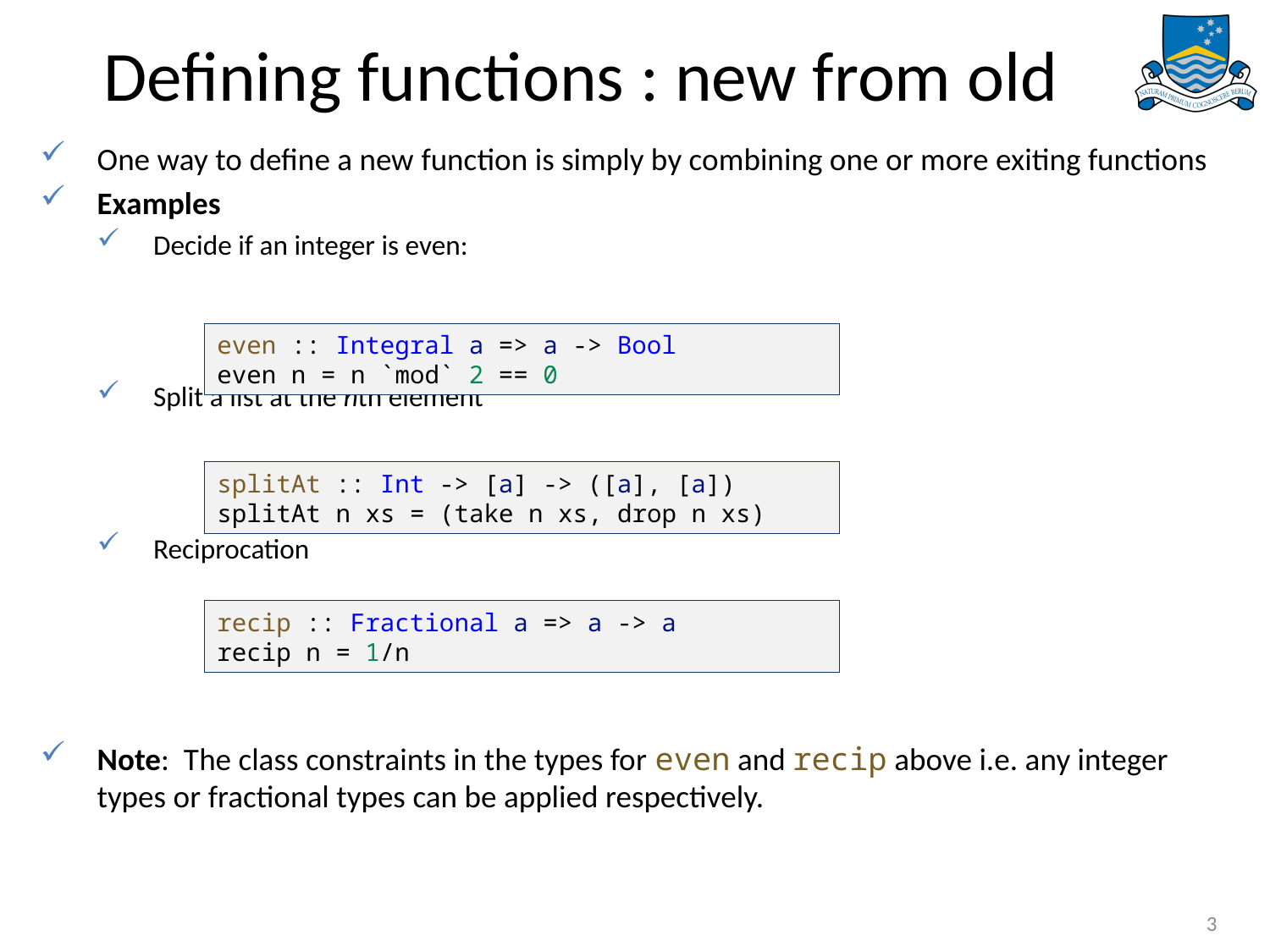

# Defining functions : new from old
One way to define a new function is simply by combining one or more exiting functions
Examples
Decide if an integer is even:

Split a list at the nth element

Reciprocation

Note:  The class constraints in the types for even and recip above i.e. any integer types or fractional types can be applied respectively.
even :: Integral a => a -> Bool
even n = n `mod` 2 == 0
splitAt :: Int -> [a] -> ([a], [a])
splitAt n xs = (take n xs, drop n xs)
recip :: Fractional a => a -> a
recip n = 1/n
3